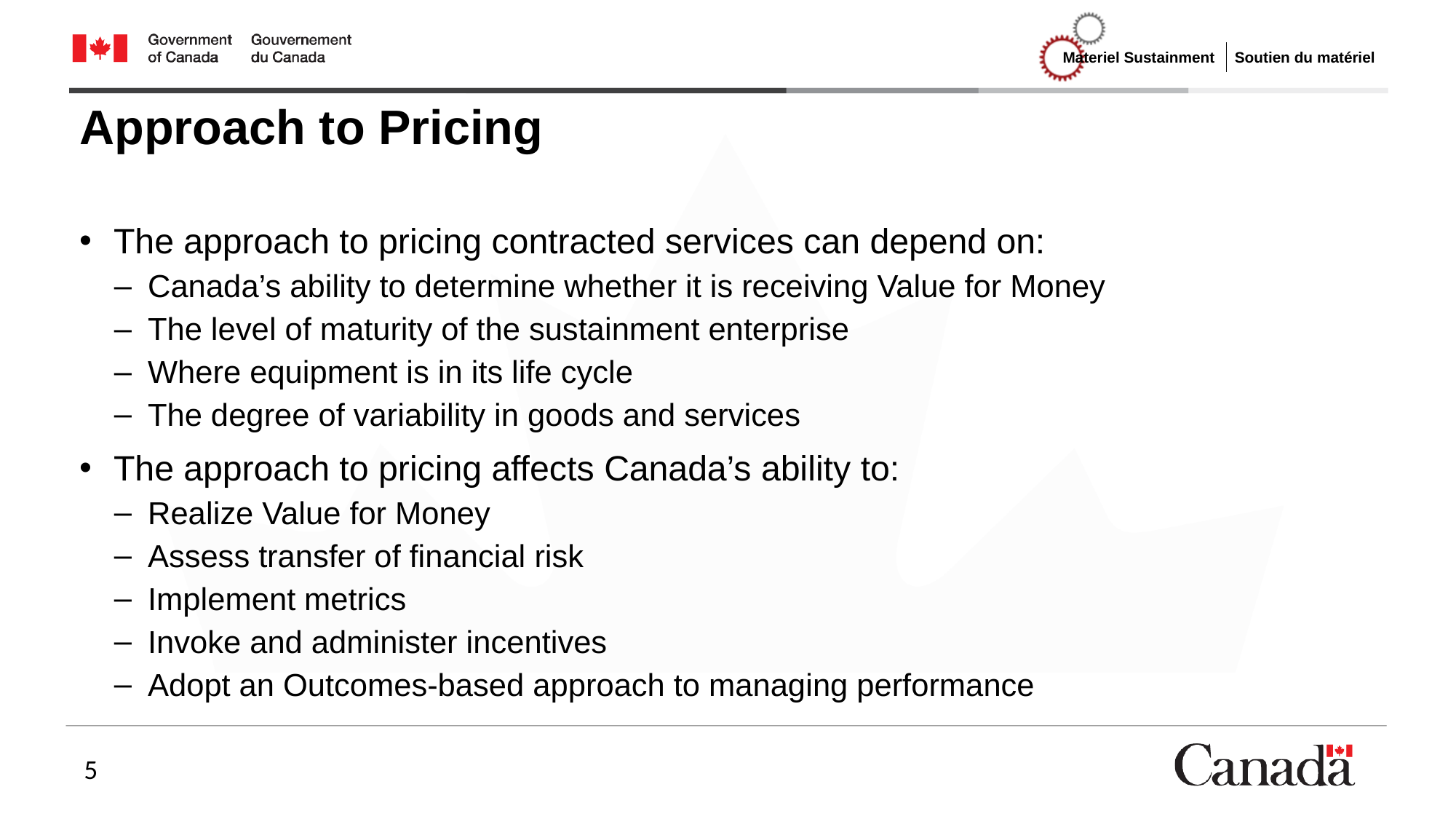

# Approach to Pricing
The approach to pricing contracted services can depend on:
Canada’s ability to determine whether it is receiving Value for Money
The level of maturity of the sustainment enterprise
Where equipment is in its life cycle
The degree of variability in goods and services
The approach to pricing affects Canada’s ability to:
Realize Value for Money
Assess transfer of financial risk
Implement metrics
Invoke and administer incentives
Adopt an Outcomes-based approach to managing performance
5